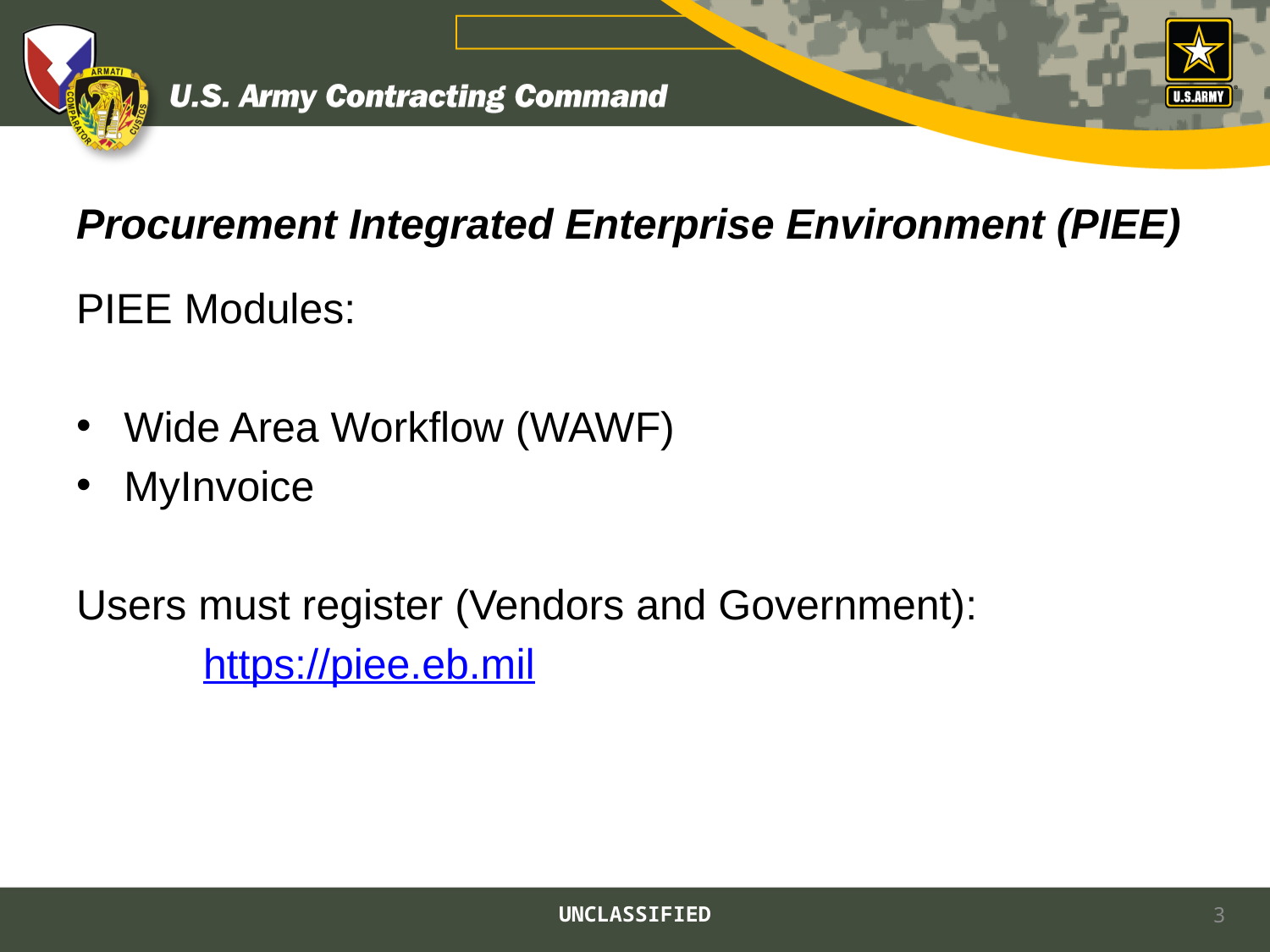

# Procurement Integrated Enterprise Environment (PIEE)
PIEE Modules:

Wide Area Workflow (WAWF)
MyInvoice

Users must register (Vendors and Government):
	https://piee.eb.mil

UNCLASSIFIED
3